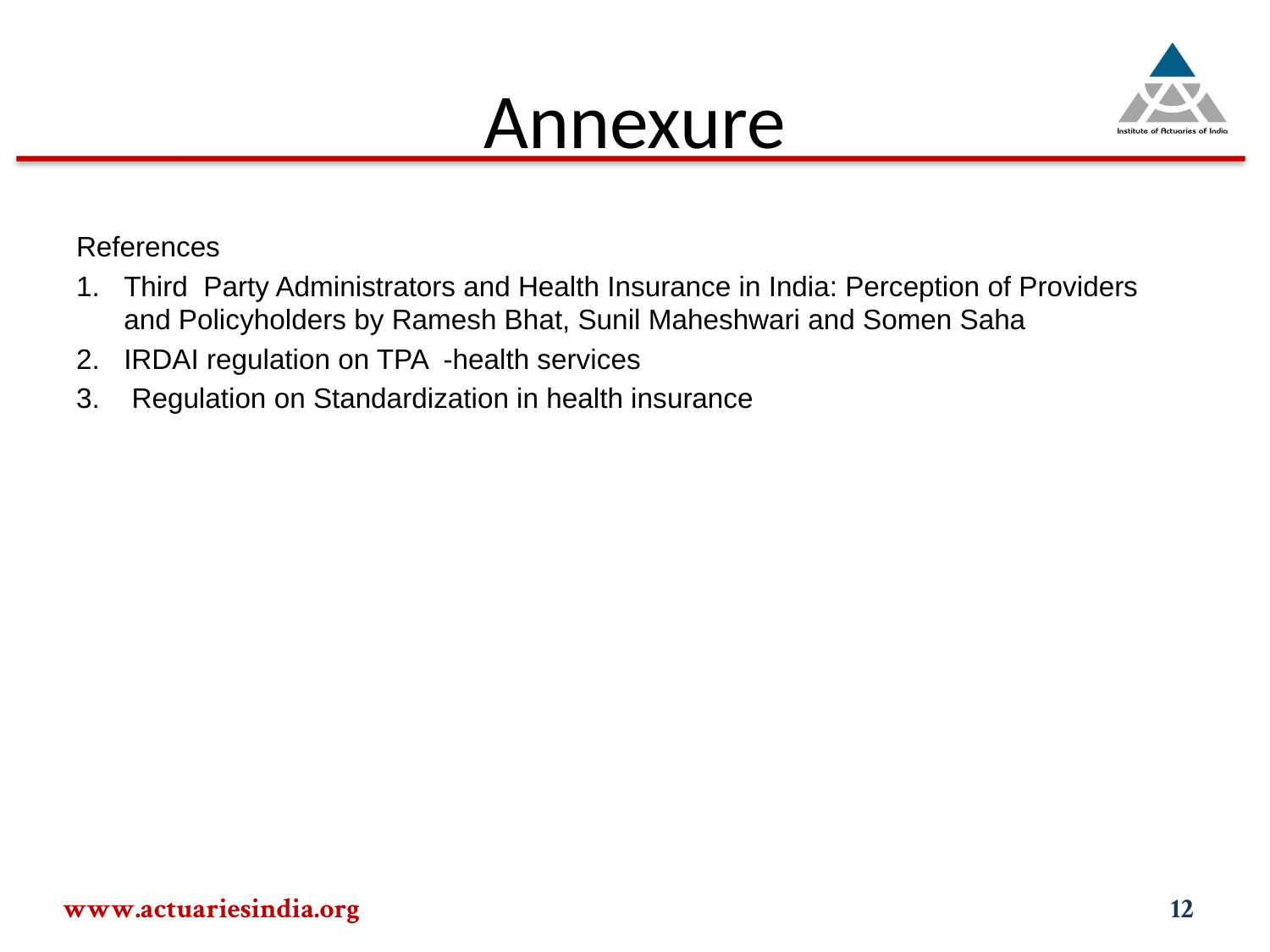

# Annexure
References
Third  Party Administrators and Health Insurance in India: Perception of Providers and Policyholders by Ramesh Bhat, Sunil Maheshwari and Somen Saha
IRDAI regulation on TPA  -health services
 Regulation on Standardization in health insurance

www.actuariesindia.org
12